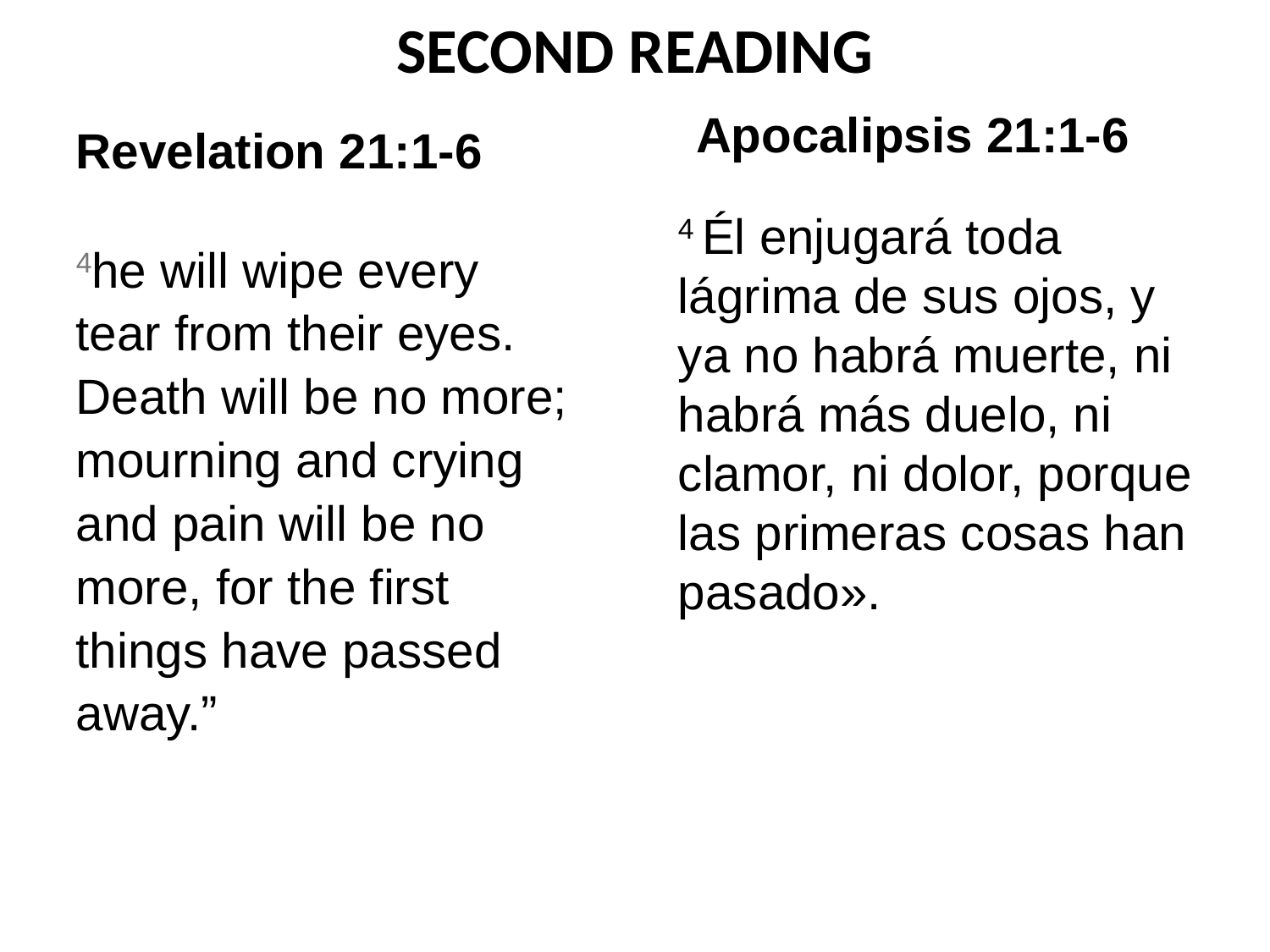

SECOND READING
Apocalipsis 21:1-6
Revelation 21:1-6
4 Él enjugará toda lágrima de sus ojos, y ya no habrá muerte, ni habrá más duelo, ni clamor, ni dolor, porque las primeras cosas han pasado».

4he will wipe every tear from their eyes. Death will be no more; mourning and crying and pain will be no more, for the first things have passed away.”